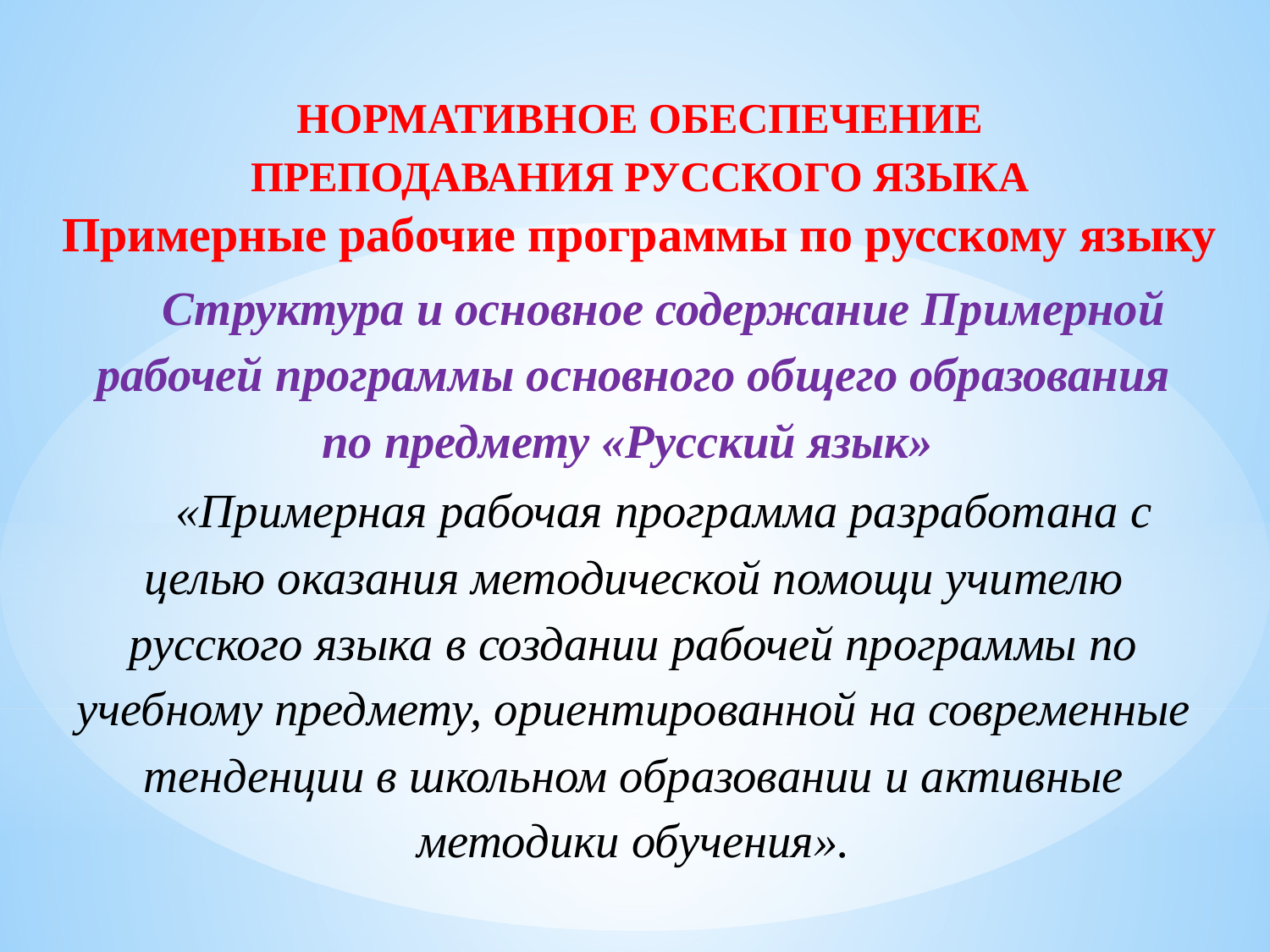

НОРМАТИВНОЕ ОБЕСПЕЧЕНИЕ ПРЕПОДАВАНИЯ РУССКОГО ЯЗЫКА

Примерные рабочие программы по русскому языку
Структура и основное содержание Примерной рабочей программы основного общего образования по предмету «Русский язык»
«Примерная рабочая программа разработана с целью оказания методической помощи учителю русского языка в создании рабочей программы по учебному предмету, ориентированной на современные тенденции в школьном образовании и активные методики обучения».
#
г. Луганск
2025 г.